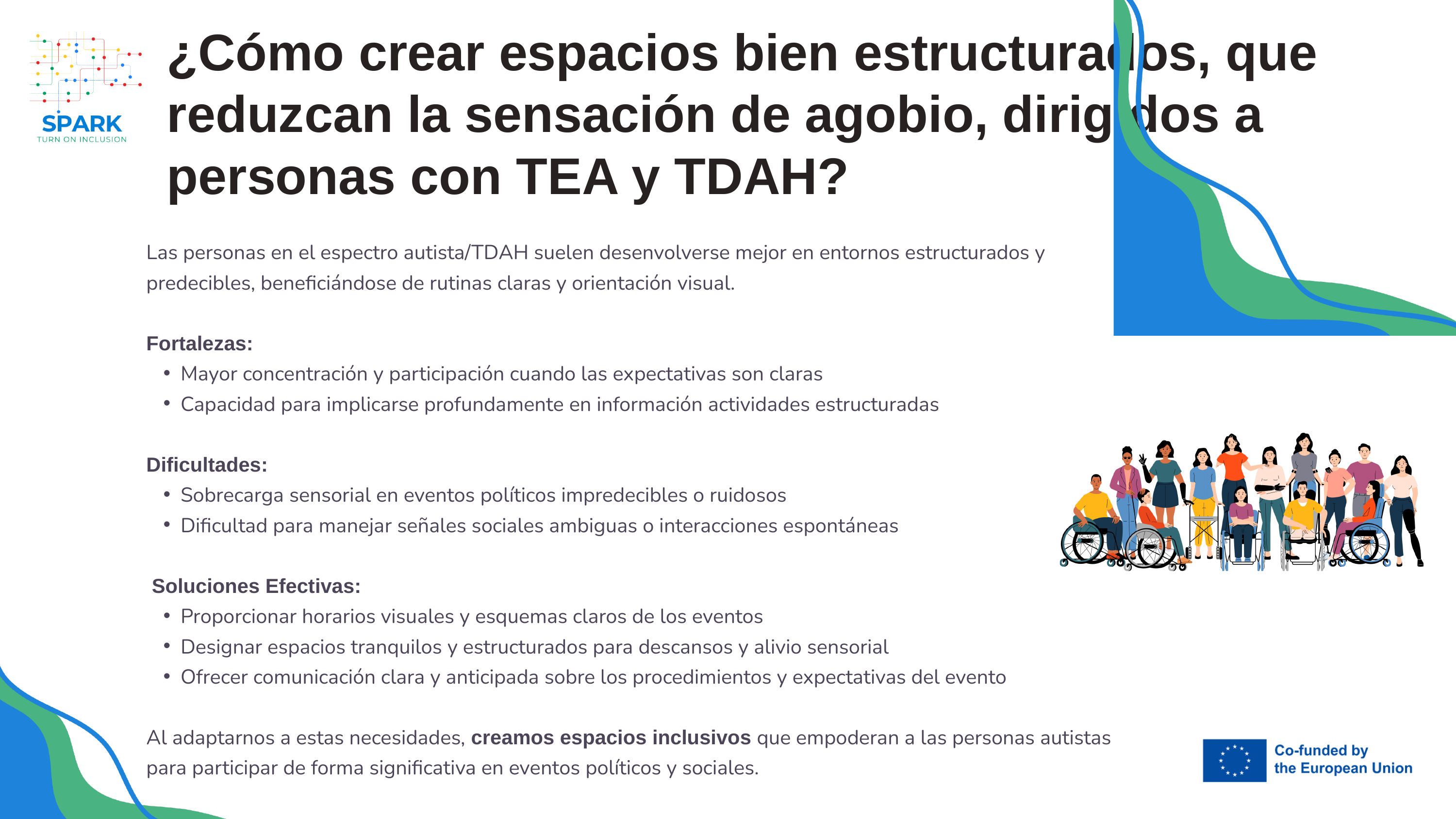

¿Cómo crear espacios bien estructurados, que reduzcan la sensación de agobio, dirigidos a personas con TEA y TDAH?

Las personas en el espectro autista/TDAH suelen desenvolverse mejor en entornos estructurados y predecibles, beneficiándose de rutinas claras y orientación visual.

Fortalezas:
Mayor concentración y participación cuando las expectativas son claras
Capacidad para implicarse profundamente en información actividades estructuradas

Dificultades:
Sobrecarga sensorial en eventos políticos impredecibles o ruidosos
Dificultad para manejar señales sociales ambiguas o interacciones espontáneas

 Soluciones Efectivas:
Proporcionar horarios visuales y esquemas claros de los eventos
Designar espacios tranquilos y estructurados para descansos y alivio sensorial
Ofrecer comunicación clara y anticipada sobre los procedimientos y expectativas del evento

Al adaptarnos a estas necesidades, creamos espacios inclusivos que empoderan a las personas autistas para participar de forma significativa en eventos políticos y sociales.